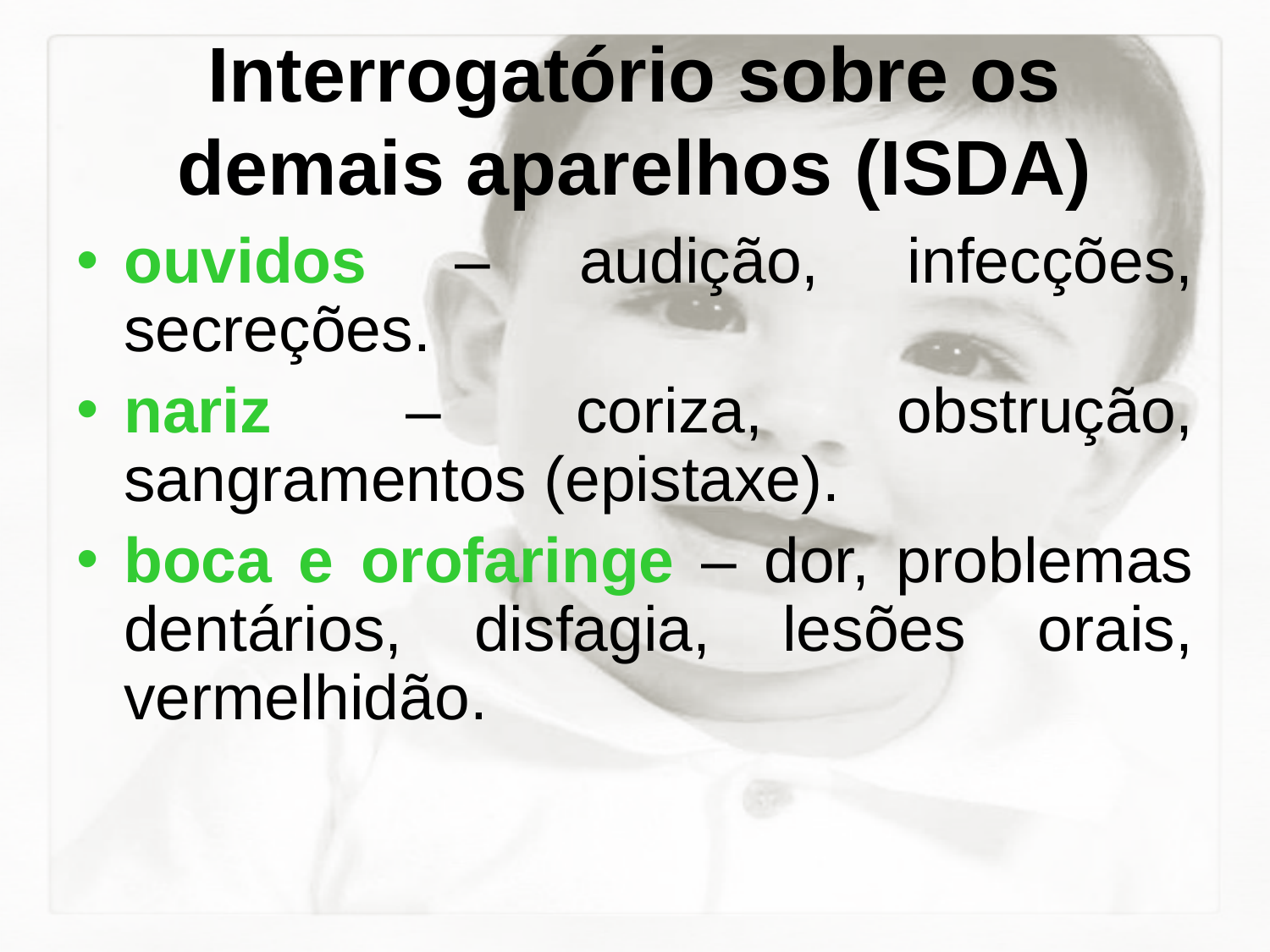

# Interrogatório sobre os demais aparelhos (ISDA)
ouvidos – audição, infecções, secreções.
nariz – coriza, obstrução, sangramentos (epistaxe).
boca e orofaringe – dor, problemas dentários, disfagia, lesões orais, vermelhidão.